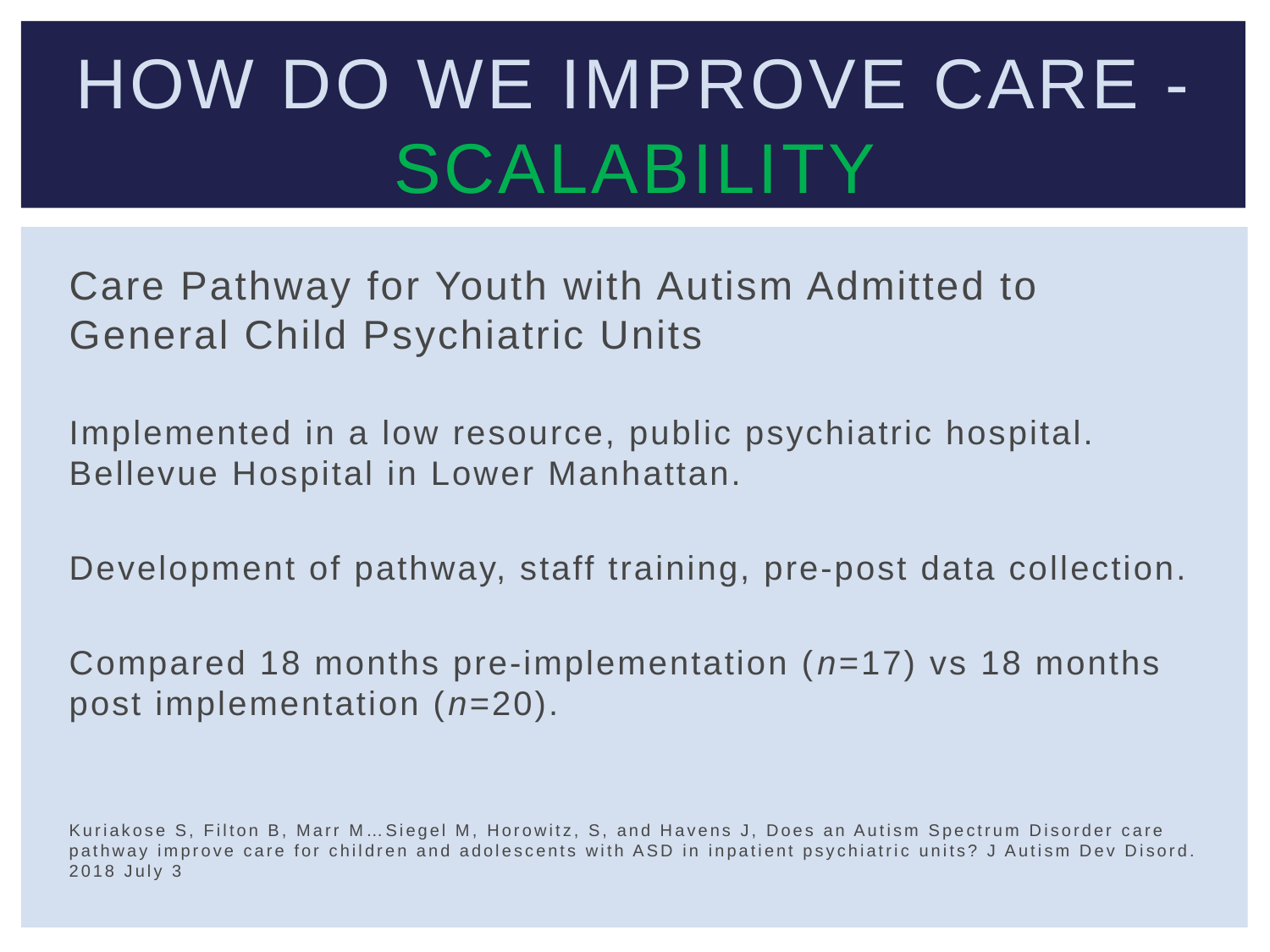

# How do we Improve Care - Scalability
Care Pathway for Youth with Autism Admitted to General Child Psychiatric Units

Implemented in a low resource, public psychiatric hospital.  Bellevue Hospital in Lower Manhattan.

Development of pathway, staff training, pre-post data collection.

Compared 18 months pre-implementation (n=17) vs 18 months post implementation (n=20).

Kuriakose S, Filton B, Marr M…Siegel M, Horowitz, S, and Havens J, Does an Autism Spectrum Disorder care pathway improve care for children and adolescents with ASD in inpatient psychiatric units? J Autism Dev Disord. 2018 July 3